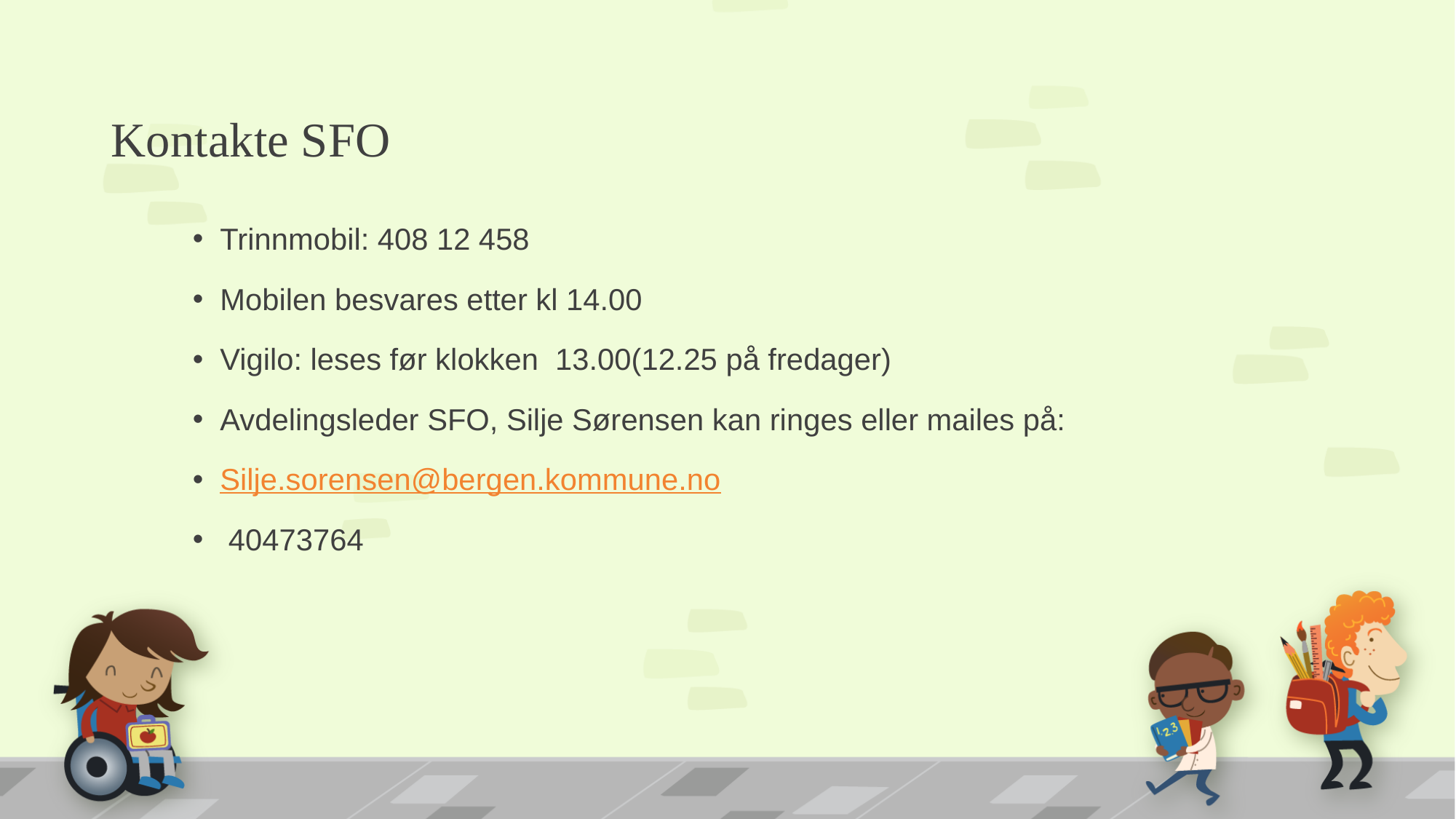

# Kontakte SFO
Trinnmobil: 408 12 458
Mobilen besvares etter kl 14.00
Vigilo: leses før klokken  13.00(12.25 på fredager)
Avdelingsleder SFO, Silje Sørensen kan ringes eller mailes på:
Silje.sorensen@bergen.kommune.no
 40473764